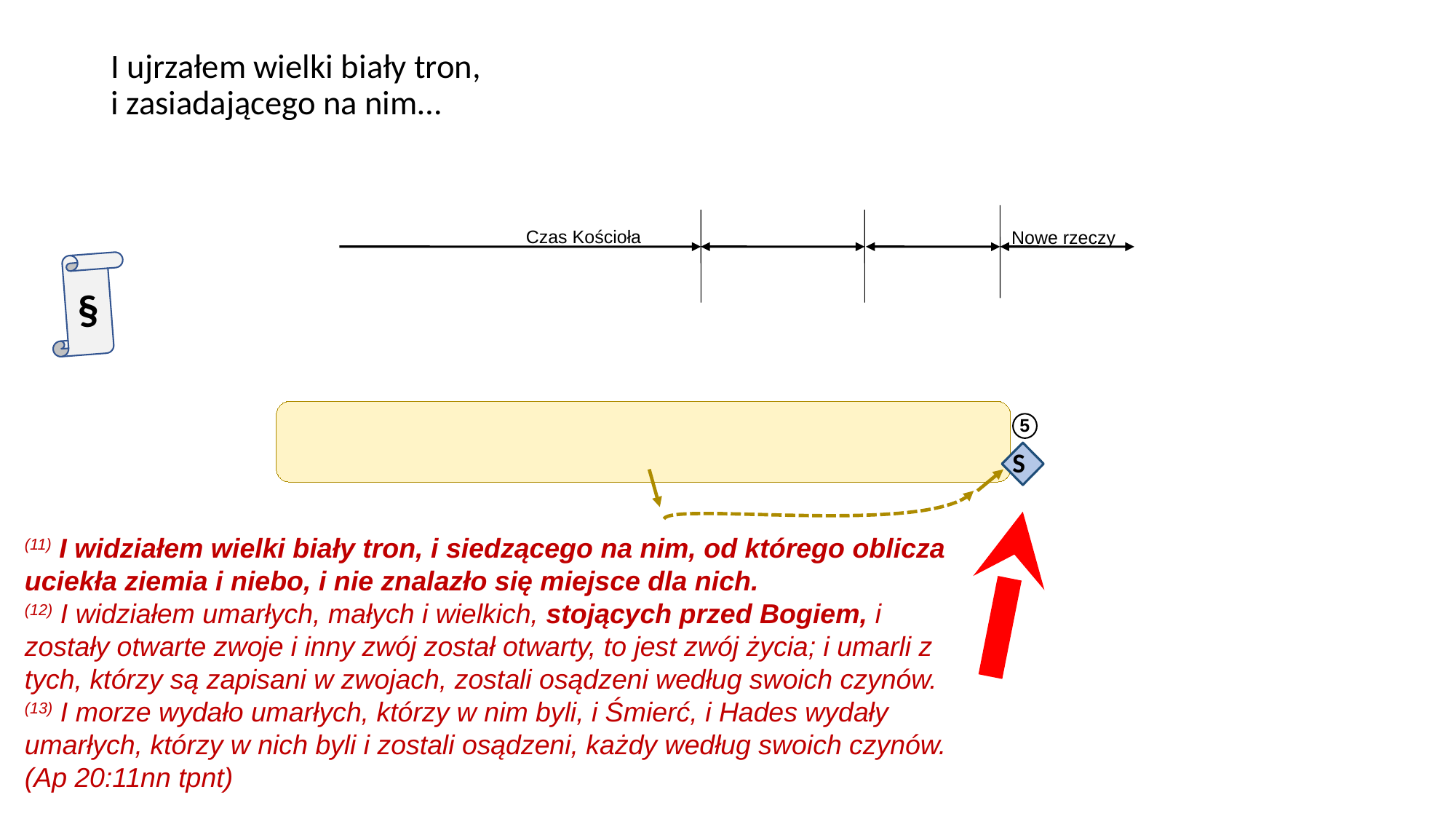

# I ujrzałem wielki biały tron, i zasiadającego na nim…

Czas Kościoła
Nowe rzeczy

§

5
S

(11) I widziałem wielki biały tron, i siedzącego na nim, od którego oblicza uciekła ziemia i niebo, i nie znalazło się miejsce dla nich.
(12) I widziałem umarłych, małych i wielkich, stojących przed Bogiem, i zostały otwarte zwoje i inny zwój został otwarty, to jest zwój życia; i umarli z tych, którzy są zapisani w zwojach, zostali osądzeni według swoich czynów.
(13) I morze wydało umarłych, którzy w nim byli, i Śmierć, i Hades wydały umarłych, którzy w nich byli i zostali osądzeni, każdy według swoich czynów.  (Ap 20:11nn tpnt)